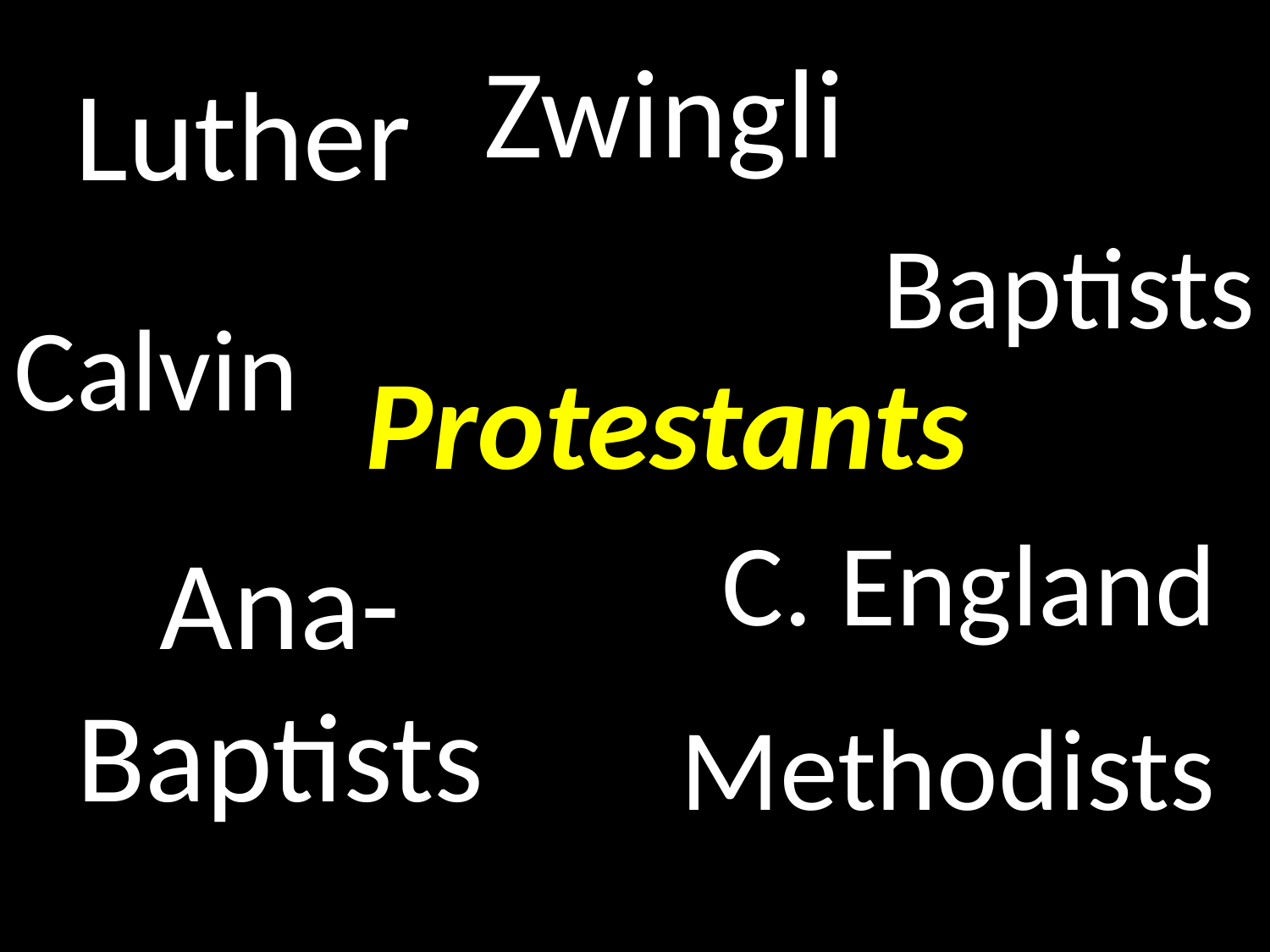

Zwingli
Luther
GOD
Baptists
Calvin
GOD
Protestants
C. England
Ana-
Baptists
Methodists